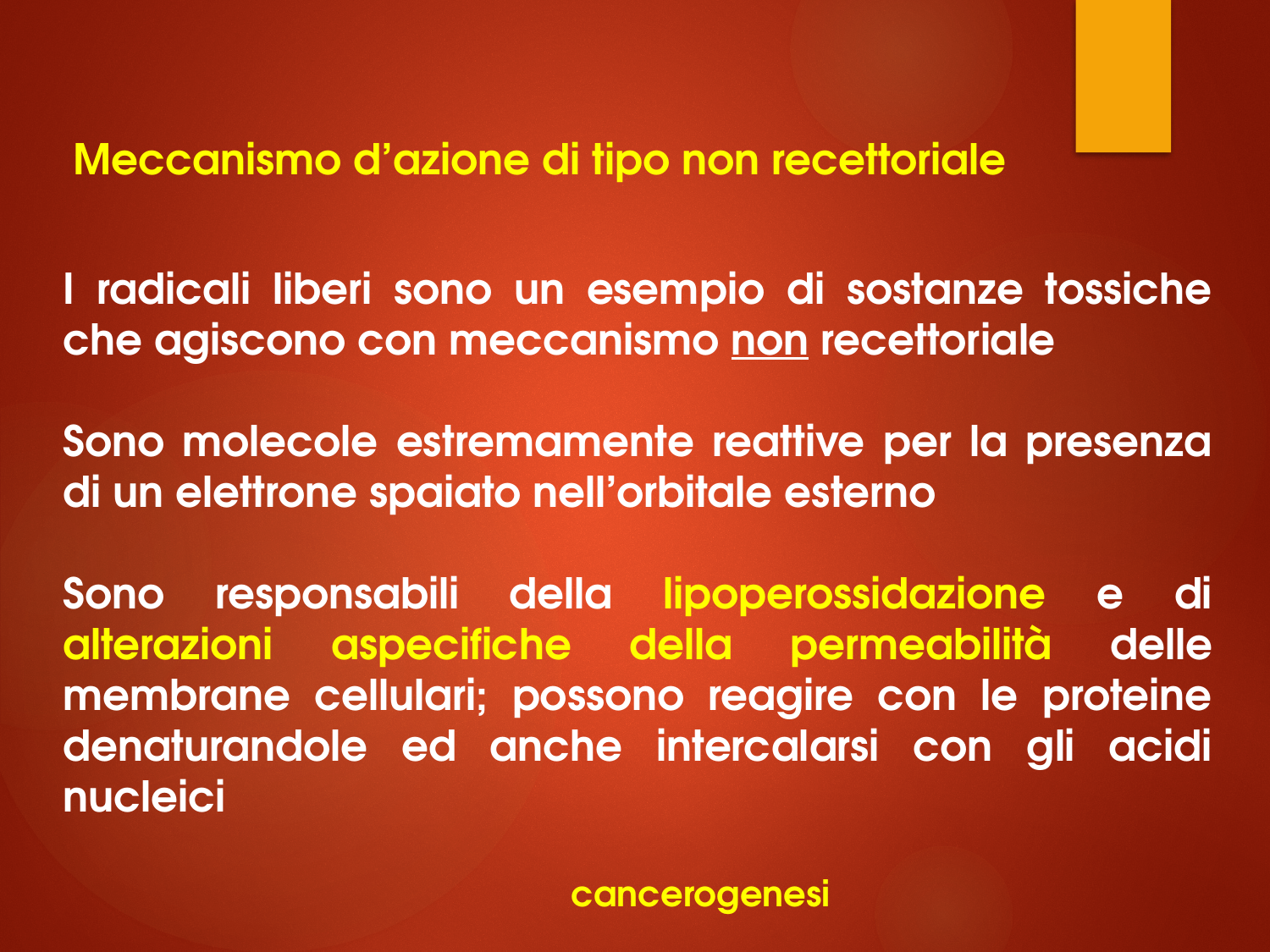

Meccanismo d’azione di tipo non recettoriale

I radicali liberi sono un esempio di sostanze tossiche che agiscono con meccanismo non recettoriale

Sono molecole estremamente reattive per la presenza di un elettrone spaiato nell’orbitale esterno

Sono responsabili della lipoperossidazione e di alterazioni aspecifiche della permeabilità delle membrane cellulari; possono reagire con le proteine denaturandole ed anche intercalarsi con gli acidi nucleici

				cancerogenesi